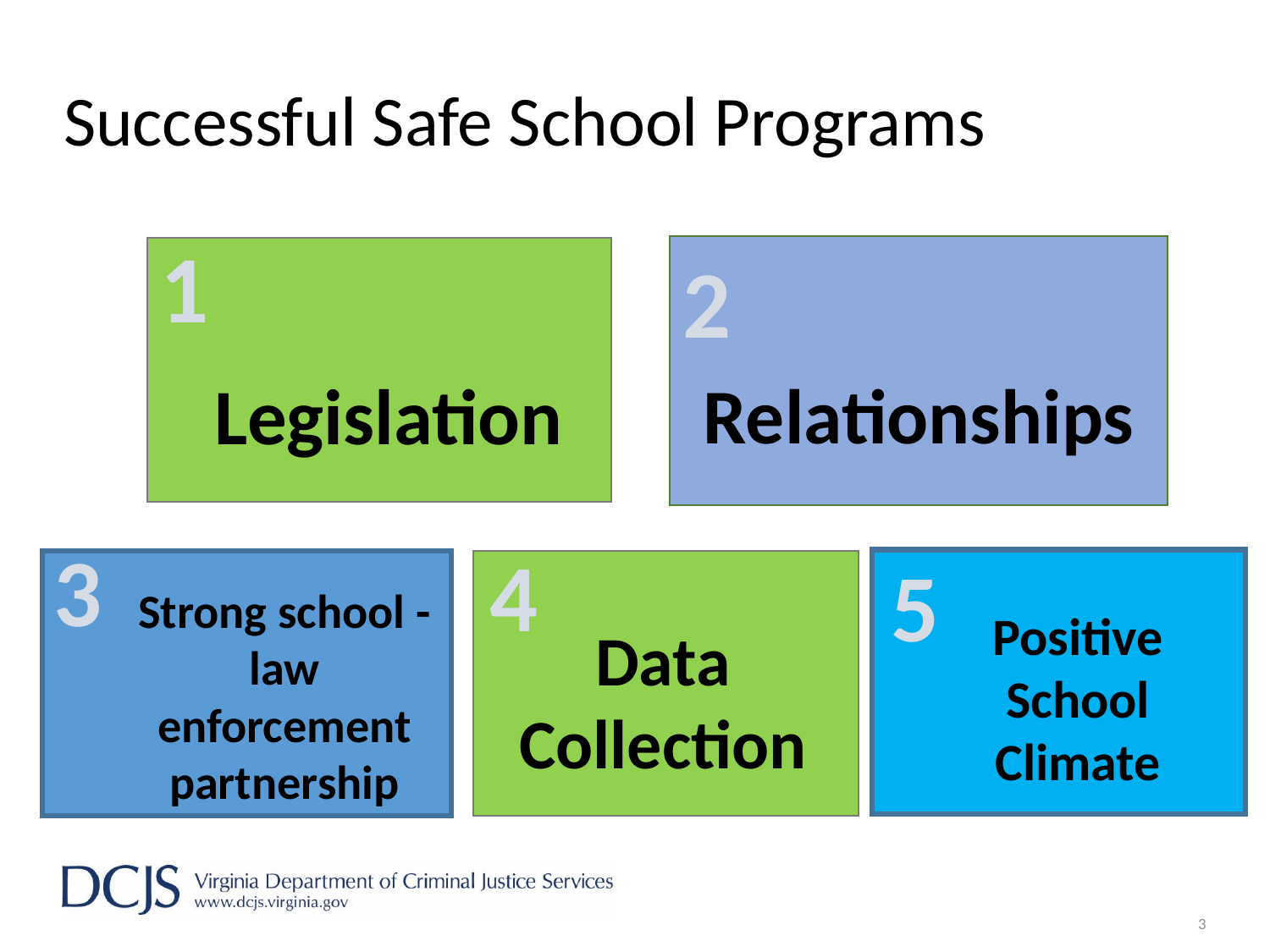

# Successful Safe School Programs
1
2

Legislation
Relationships
3
4
5

Strong school - law enforcement partnership
Positive School Climate
Data Collection
3